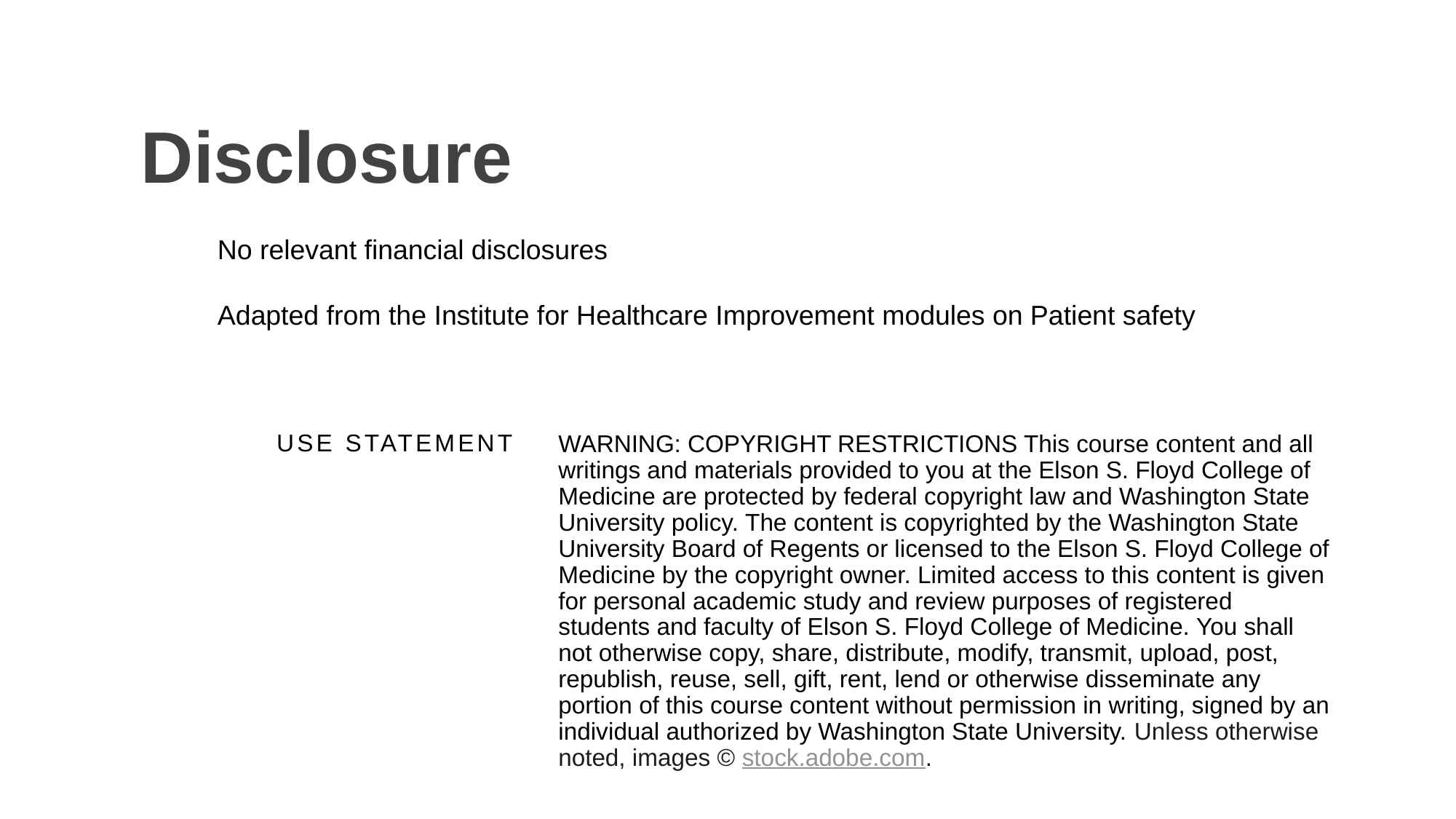

Disclosure
No relevant financial disclosures

Adapted from the Institute for Healthcare Improvement modules on Patient safety

Use statement
WARNING: COPYRIGHT RESTRICTIONS This course content and all writings and materials provided to you at the Elson S. Floyd College of Medicine are protected by federal copyright law and Washington State University policy. The content is copyrighted by the Washington State University Board of Regents or licensed to the Elson S. Floyd College of Medicine by the copyright owner. Limited access to this content is given for personal academic study and review purposes of registered students and faculty of Elson S. Floyd College of Medicine. You shall not otherwise copy, share, distribute, modify, transmit, upload, post, republish, reuse, sell, gift, rent, lend or otherwise disseminate any portion of this course content without permission in writing, signed by an individual authorized by Washington State University. Unless otherwise noted, images © stock.adobe.com.